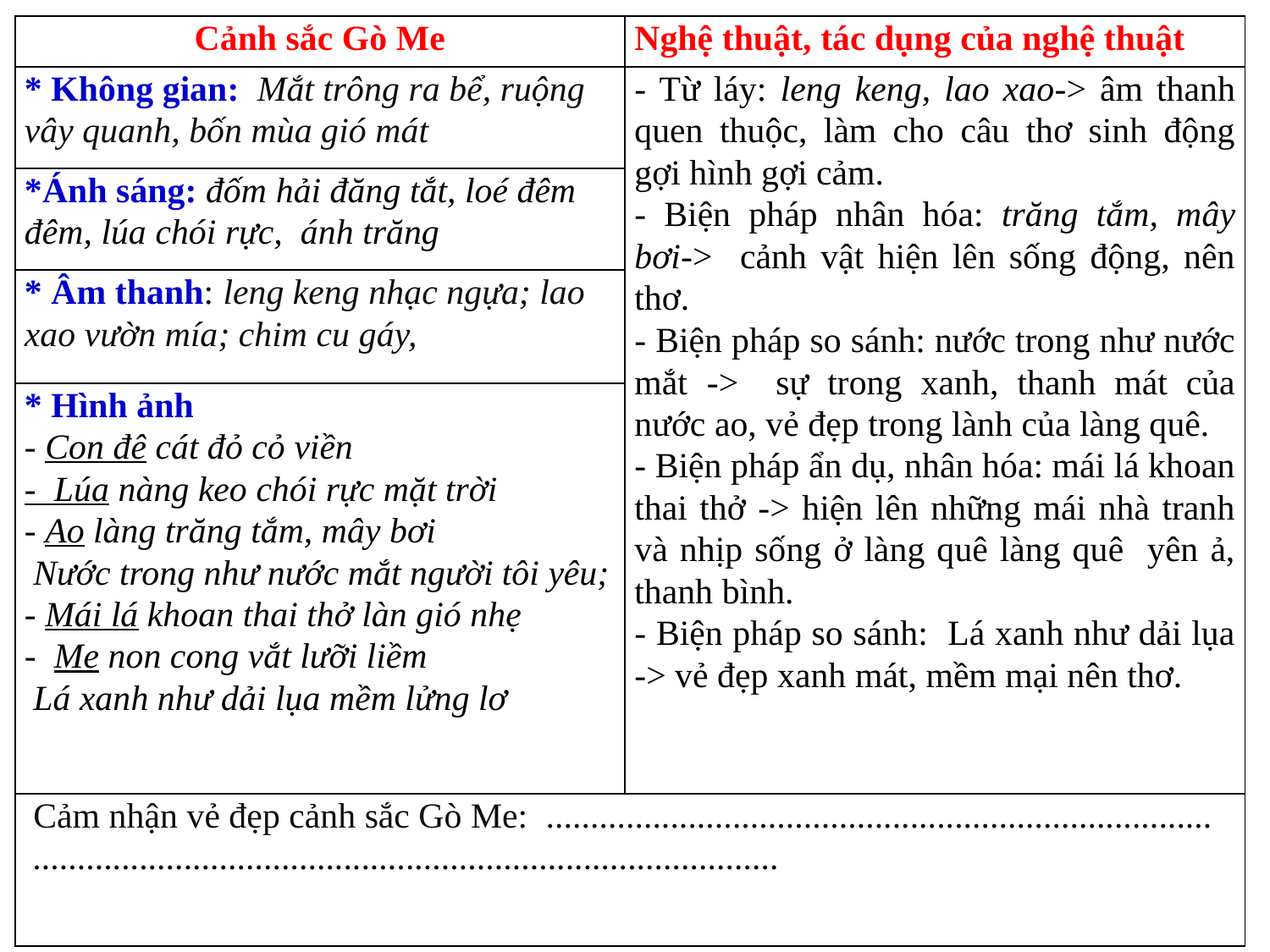

| Cảnh sắc Gò Me | Nghệ thuật, tác dụng của nghệ thuật |
| --- | --- |
| \* Không gian: Mắt trông ra bể, ruộng vây quanh, bốn mùa gió mát | - Từ láy: leng keng, lao xao-> âm thanh quen thuộc, làm cho câu thơ sinh động gợi hình gợi cảm. - Biện pháp nhân hóa: trăng tắm, mây bơi-> cảnh vật hiện lên sống động, nên thơ. - Biện pháp so sánh: nước trong như nước mắt -> sự trong xanh, thanh mát của nước ao, vẻ đẹp trong lành của làng quê. - Biện pháp ẩn dụ, nhân hóa: mái lá khoan thai thở -> hiện lên những mái nhà tranh và nhịp sống ở làng quê làng quê yên ả, thanh bình. - Biện pháp so sánh: Lá xanh như dải lụa -> vẻ đẹp xanh mát, mềm mại nên thơ. |
| \*Ánh sáng: đốm hải đăng tắt, loé đêm đêm, lúa chói rực, ánh trăng |  |
| \* Âm thanh: leng keng nhạc ngựa; lao xao vườn mía; chim cu gáy, |  |
| \* Hình ảnh - Con đê cát đỏ cỏ viền - Lúa nàng keo chói rực mặt trời - Ao làng trăng tắm, mây bơi Nước trong như nước mắt người tôi yêu; - Mái lá khoan thai thở làn gió nhẹ - Me non cong vắt lưỡi liềm Lá xanh như dải lụa mềm lửng lơ |  |
| Cảm nhận vẻ đẹp cảnh sắc Gò Me: ...........................................................................  .................................................................................... |  |